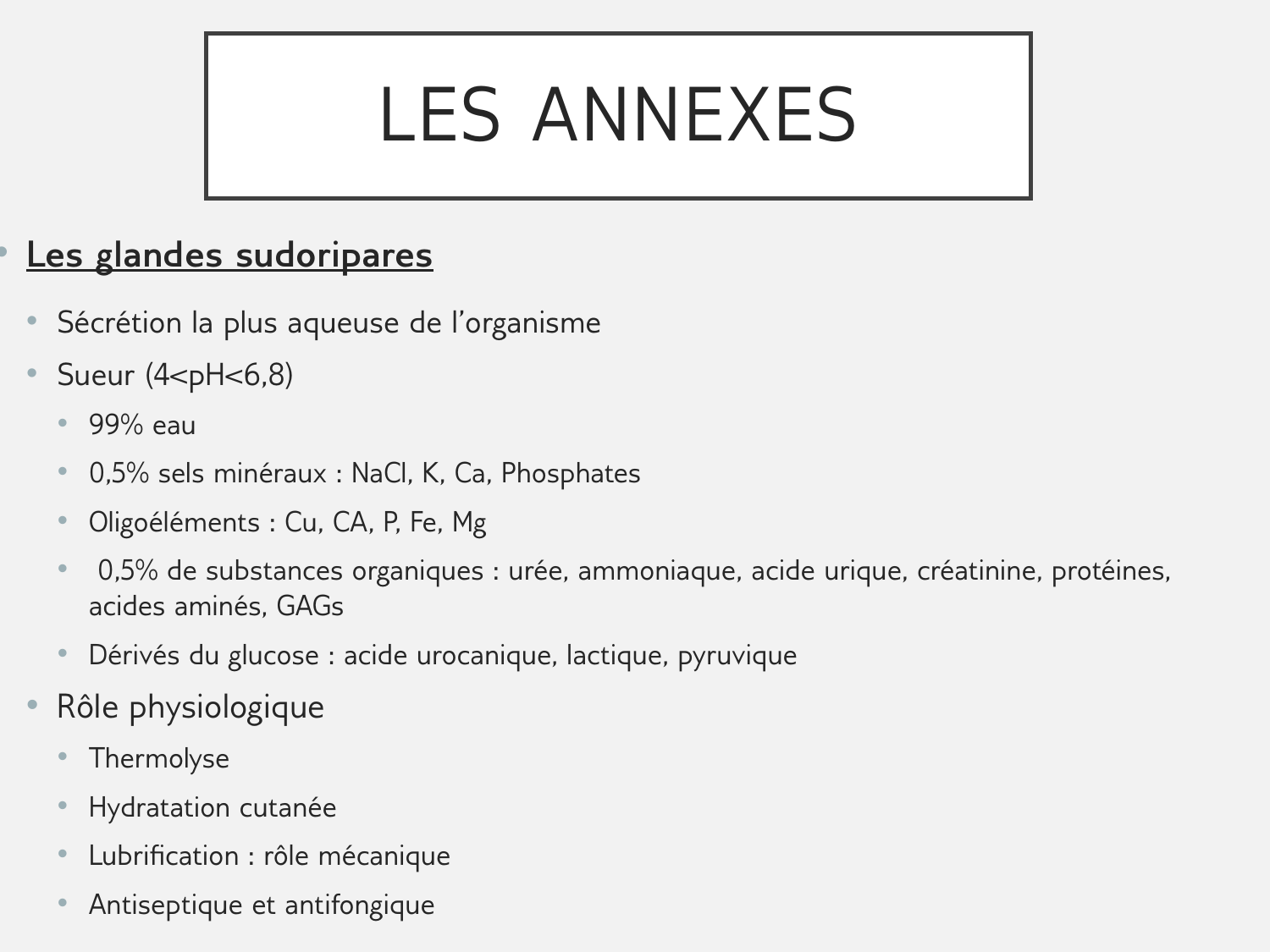

# Les annexeS
Les glandes sudoripares
Sécrétion la plus aqueuse de l’organisme
Sueur (4<pH<6,8)
99% eau
0,5% sels minéraux : NaCl, K, Ca, Phosphates
Oligoéléments : Cu, CA, P, Fe, Mg
 0,5% de substances organiques : urée, ammoniaque, acide urique, créatinine, protéines, acides aminés, GAGs
Dérivés du glucose : acide urocanique, lactique, pyruvique
Rôle physiologique
Thermolyse
Hydratation cutanée
Lubrification : rôle mécanique
Antiseptique et antifongique